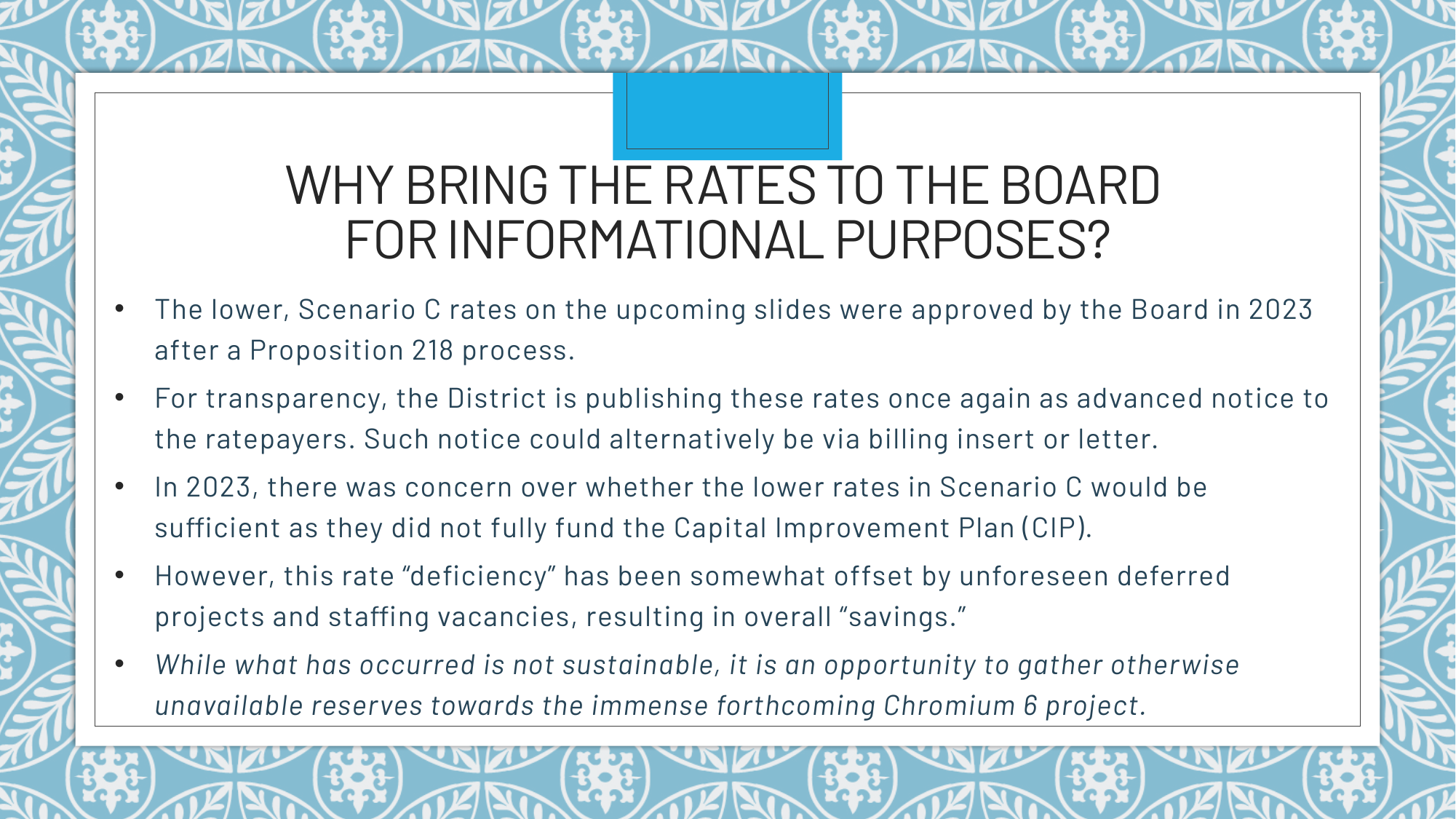

# WHY BRING the rates TO THE BOARD for informational purposes?
The lower, Scenario C rates on the upcoming slides were approved by the Board in 2023 after a Proposition 218 process.
For transparency, the District is publishing these rates once again as advanced notice to the ratepayers. Such notice could alternatively be via billing insert or letter.
In 2023, there was concern over whether the lower rates in Scenario C would be sufficient as they did not fully fund the Capital Improvement Plan (CIP).
However, this rate “deficiency” has been somewhat offset by unforeseen deferred projects and staffing vacancies, resulting in overall “savings.”
While what has occurred is not sustainable, it is an opportunity to gather otherwise unavailable reserves towards the immense forthcoming Chromium 6 project.